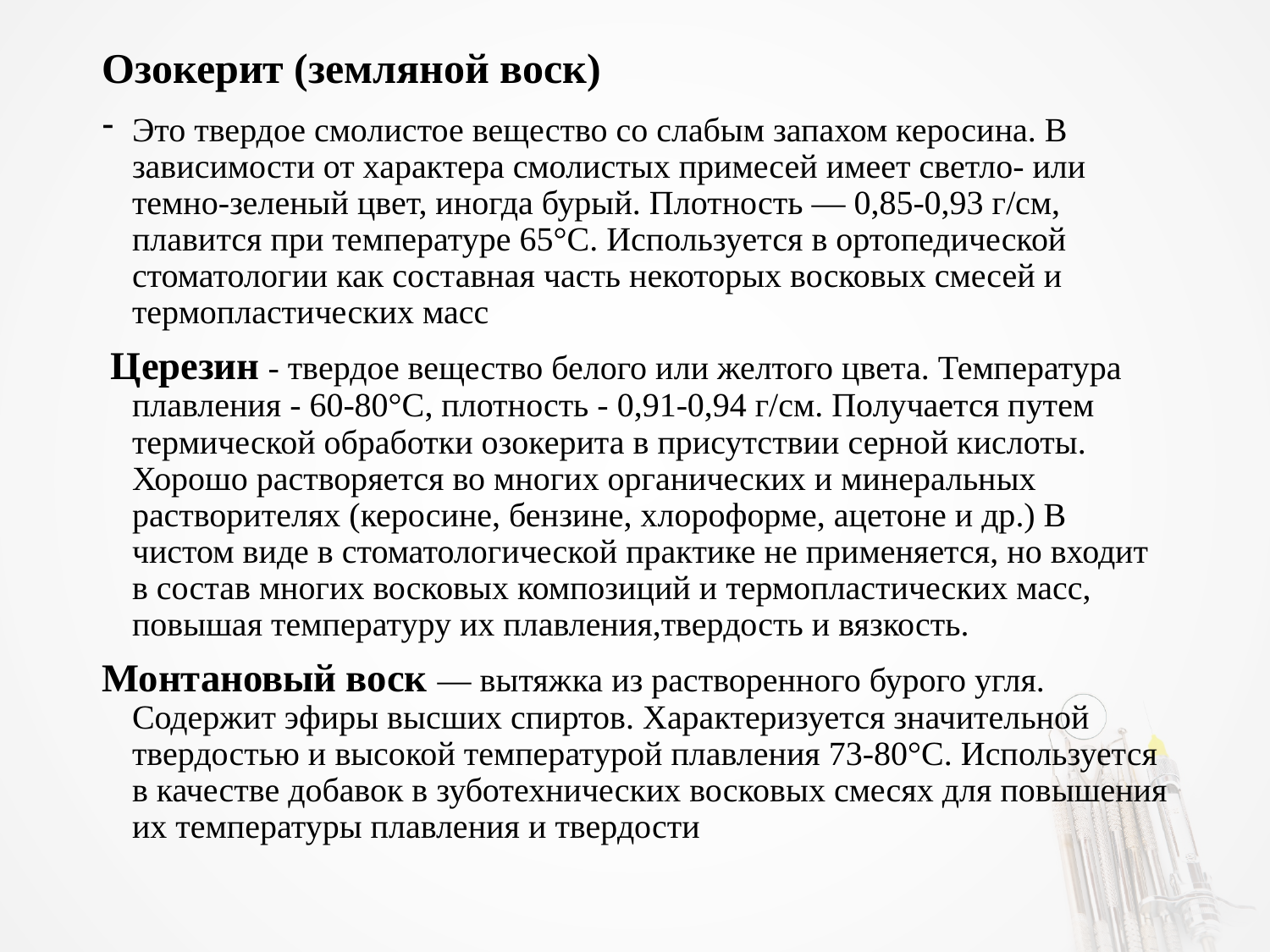

# Озокерит (земляной воск)
Это твердое смолистое вещество со слабым запахом керосина. В зависимости от характера смолистых примесей имеет светло- или темно-зеленый цвет, иногда бурый. Плотность — 0,85-0,93 г/см, плавится при температуре 65°С. Используется в ортопедической стоматологии как составная часть некоторых восковых смесей и термопластических масс
 Церезин - твердое вещество белого или желтого цвета. Температура плавления - 60-80°С, плотность - 0,91-0,94 г/см. Получается путем термической обработки озокерита в присутствии серной кислоты. Хорошо растворяется во многих органических и минеральных растворителях (керосине, бензине, хлороформе, ацетоне и др.) В чистом виде в стоматологической практике не применяется, но входит в состав многих восковых композиций и термопластических масс, повышая температуру их плавления,твердость и вязкость.
Монтановый воск — вытяжка из растворенного бурого угля. Содержит эфиры высших спиртов. Характеризуется значительной твердостью и высокой температурой плавления 73-80°С. Используется в качестве добавок в зуботехнических восковых смесях для повышения их температуры плавления и твердости